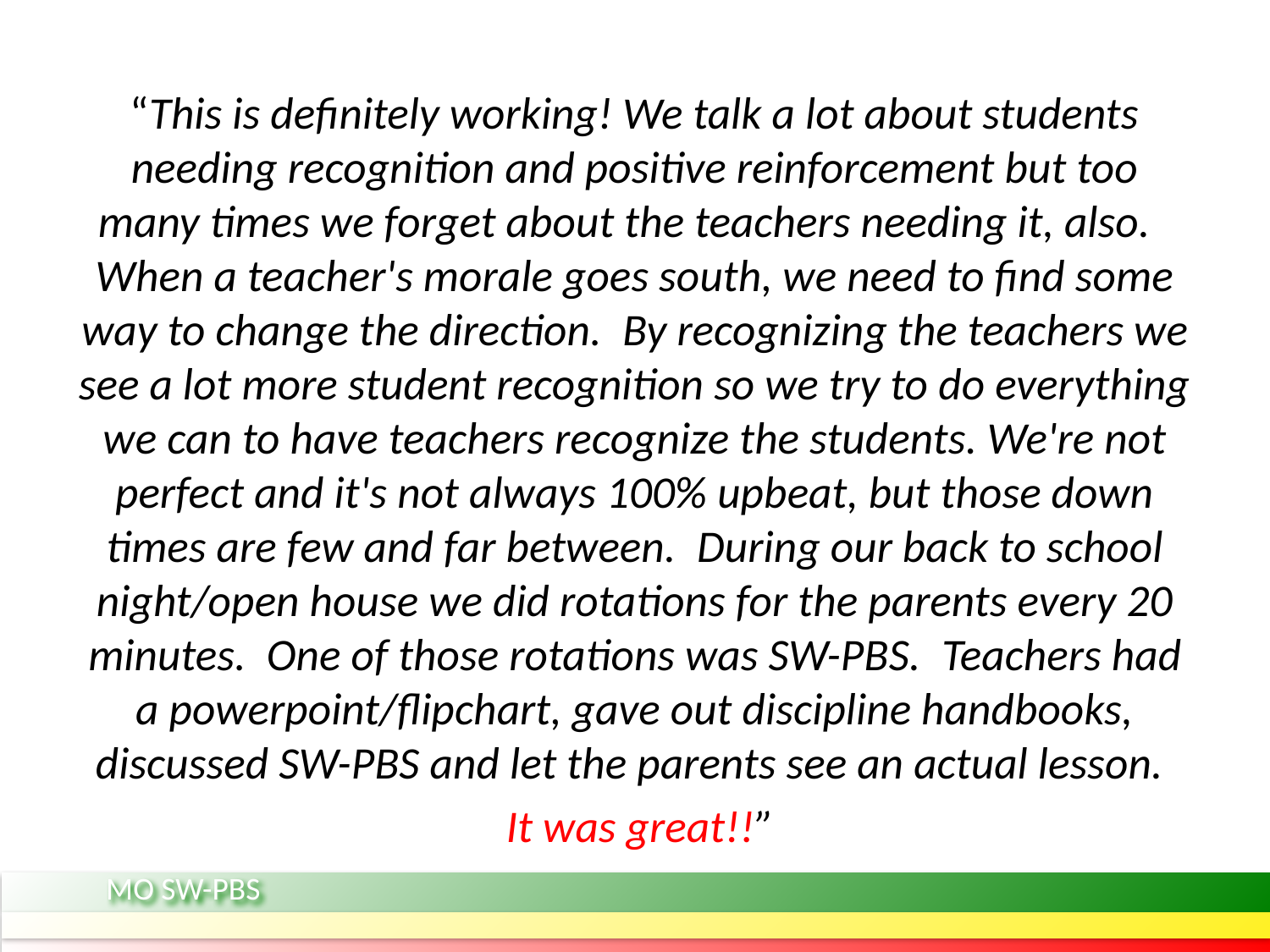

“This is definitely working! We talk a lot about students needing recognition and positive reinforcement but too many times we forget about the teachers needing it, also.   When a teacher's morale goes south, we need to find some way to change the direction.  By recognizing the teachers we see a lot more student recognition so we try to do everything we can to have teachers recognize the students. We're not perfect and it's not always 100% upbeat, but those down times are few and far between.  During our back to school night/open house we did rotations for the parents every 20 minutes.  One of those rotations was SW-PBS.  Teachers had a powerpoint/flipchart, gave out discipline handbooks, discussed SW-PBS and let the parents see an actual lesson.
 It was great!!”